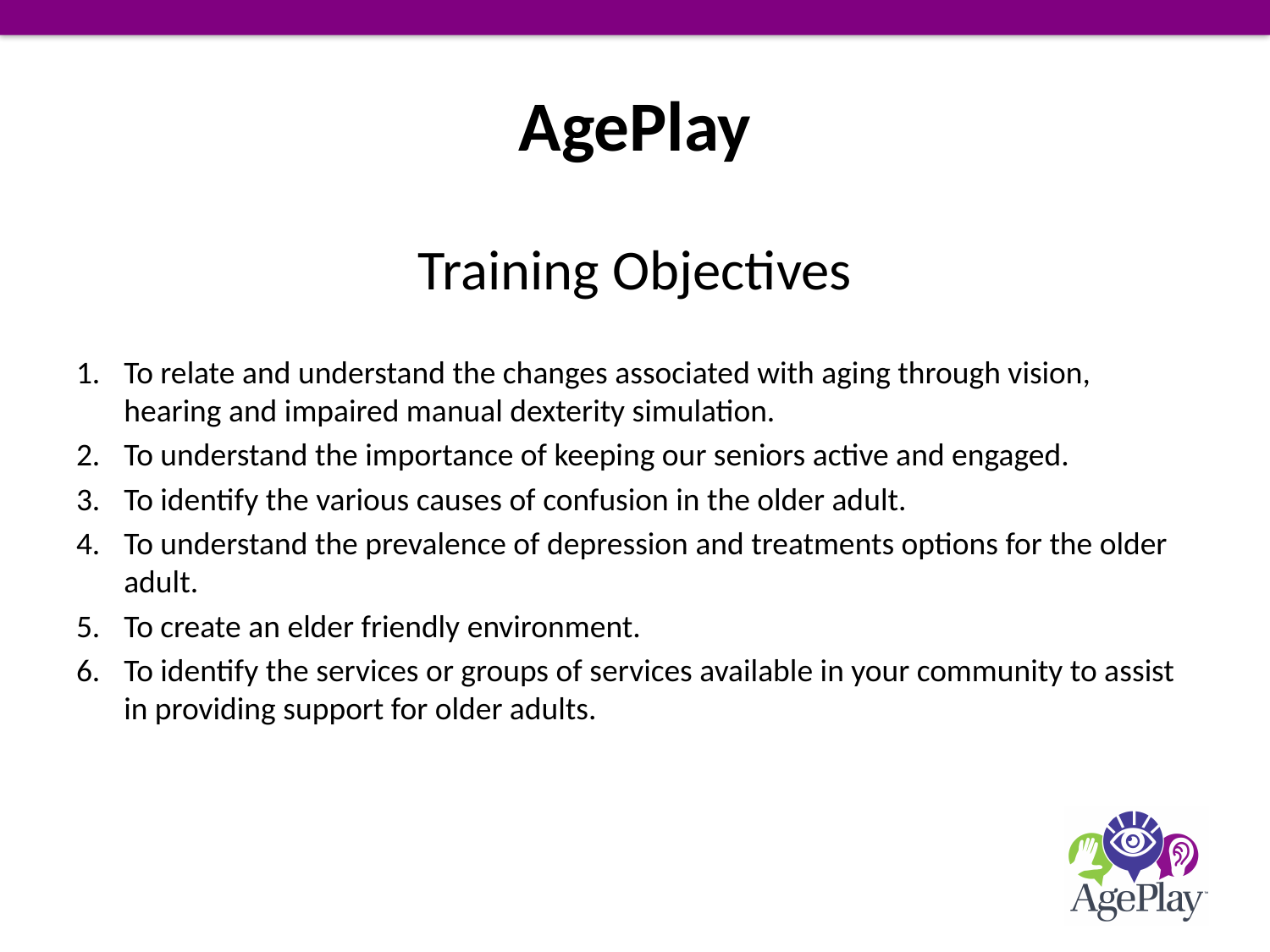

# AgePlay
Training Objectives

To relate and understand the changes associated with aging through vision, hearing and impaired manual dexterity simulation.
To understand the importance of keeping our seniors active and engaged.
To identify the various causes of confusion in the older adult.
To understand the prevalence of depression and treatments options for the older adult.
To create an elder friendly environment.
To identify the services or groups of services available in your community to assist in providing support for older adults.